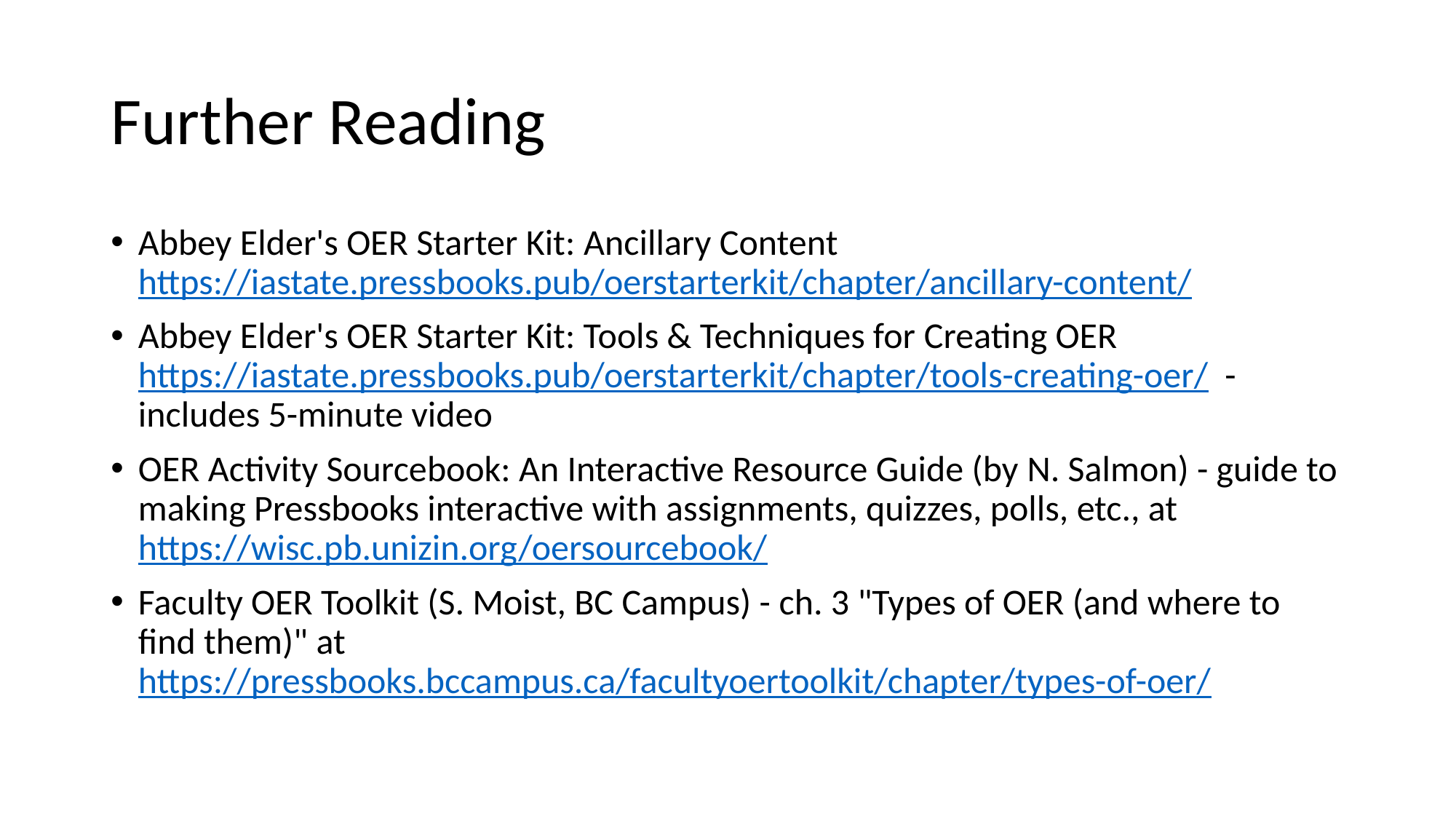

# Further Reading
Abbey Elder's OER Starter Kit: Ancillary Content https://iastate.pressbooks.pub/oerstarterkit/chapter/ancillary-content/
Abbey Elder's OER Starter Kit: Tools & Techniques for Creating OER https://iastate.pressbooks.pub/oerstarterkit/chapter/tools-creating-oer/  - includes 5-minute video
OER Activity Sourcebook: An Interactive Resource Guide (by N. Salmon) - guide to making Pressbooks interactive with assignments, quizzes, polls, etc., at https://wisc.pb.unizin.org/oersourcebook/
Faculty OER Toolkit (S. Moist, BC Campus) - ch. 3 "Types of OER (and where to find them)" at https://pressbooks.bccampus.ca/facultyoertoolkit/chapter/types-of-oer/